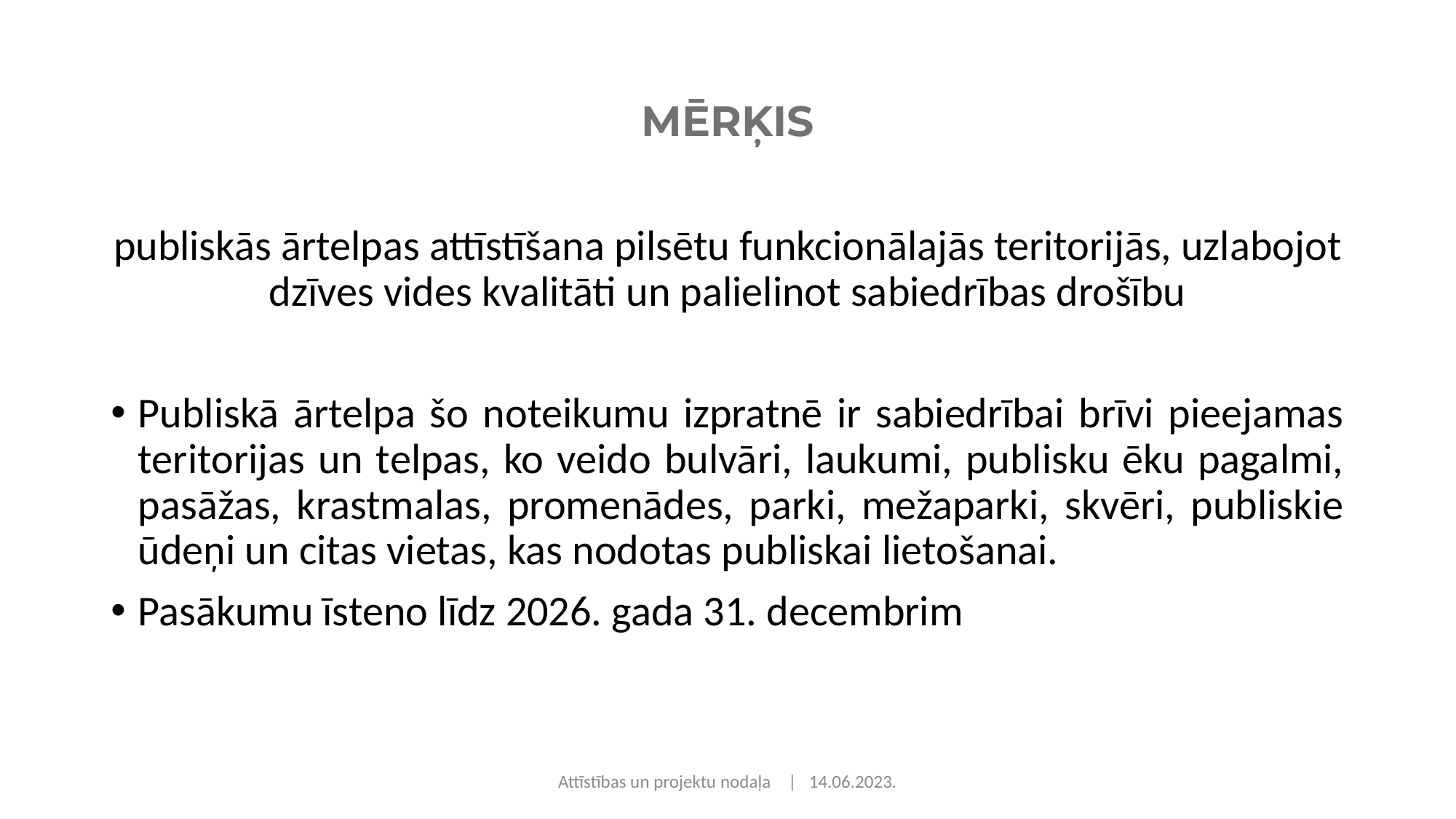

# MĒRĶIS
publiskās ārtelpas attīstīšana pilsētu funkcionālajās teritorijās, uzlabojot dzīves vides kvalitāti un palielinot sabiedrības drošību

Publiskā ārtelpa šo noteikumu izpratnē ir sabiedrībai brīvi pieejamas teritorijas un telpas, ko veido bulvāri, laukumi, publisku ēku pagalmi, pasāžas, krastmalas, promenādes, parki, mežaparki, skvēri, publiskie ūdeņi un citas vietas, kas nodotas publiskai lietošanai.
Pasākumu īsteno līdz 2026. gada 31. decembrim
Attīstības un projektu nodaļa    |   14.06.2023.